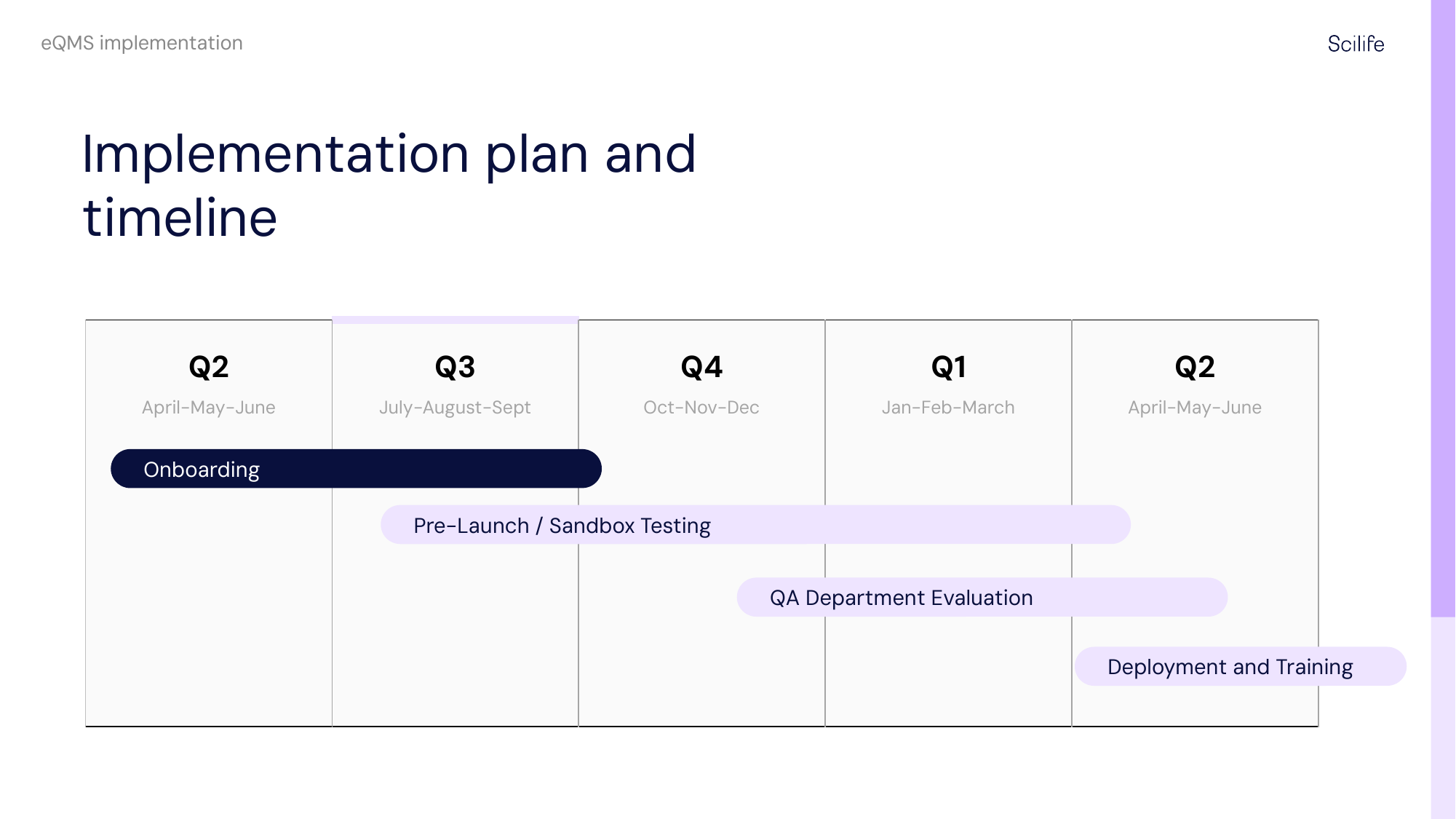

eQMS implementation
Implementation plan and timeline
| Q2 April-May-June | Q3 July-August-Sept | Q4 Oct-Nov-Dec | Q1 Jan-Feb-March | Q2 April-May-June |
| --- | --- | --- | --- | --- |
Onboarding
Pre-Launch / Sandbox Testing
QA Department Evaluation
Deployment and Training